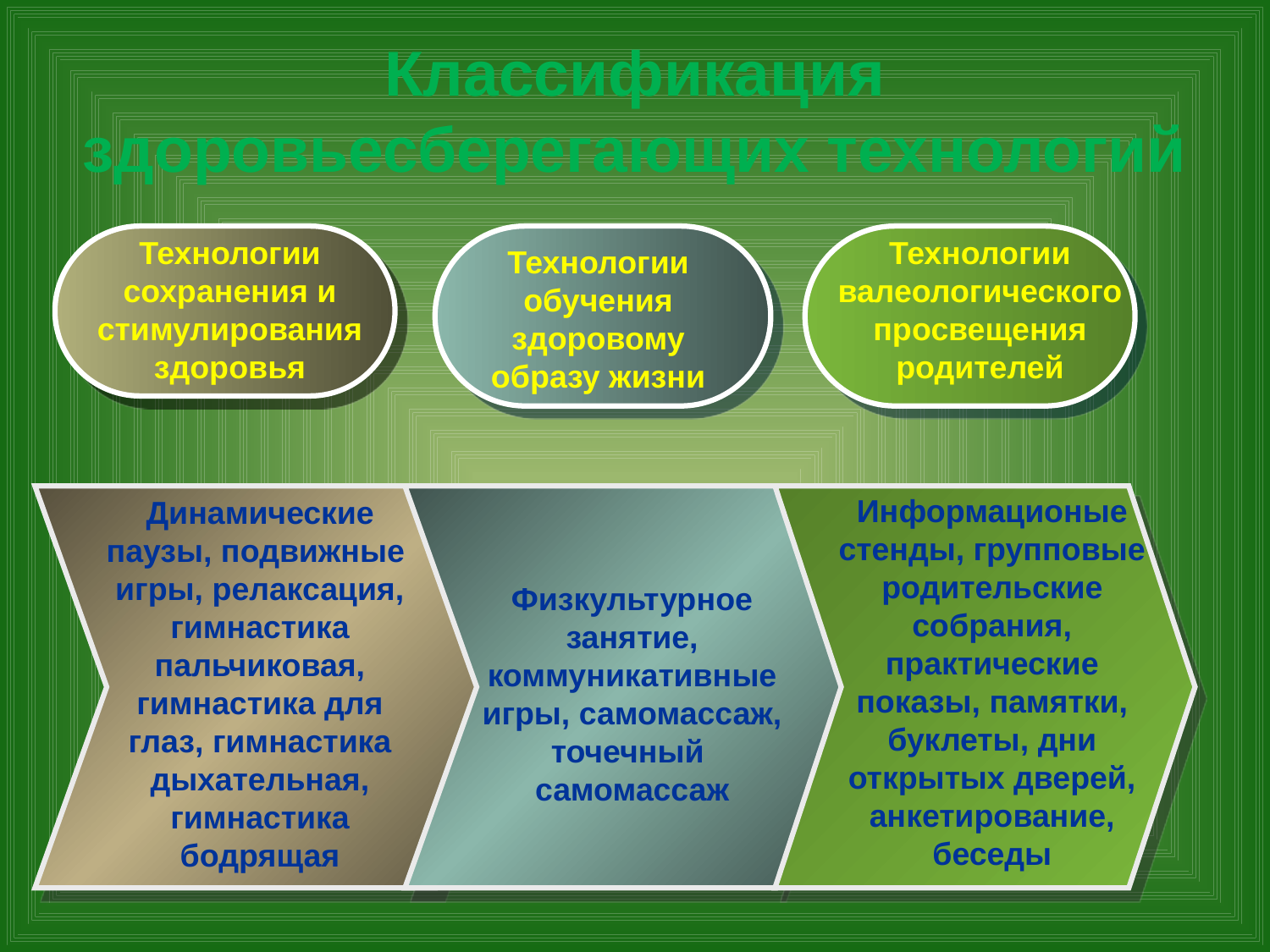

# Классификация здоровьесберегающих технологий

Технологии сохранения и стимулирования здоровья

Технологии валеологического просвещения родителей
Технологии обучения здоровому образу жизни
Информационые стенды, групповые родительские собрания, практические показы, памятки, буклеты, дни открытых дверей, анкетирование, беседы

Динамические
паузы, подвижные  игры, релаксация, гимнастика пальчиковая, гимнастика для глаз, гимнастика дыхательная, гимнастика бодрящая

Физкультурное занятие, коммуникативные игры, самомассаж, точечный
самомассаж